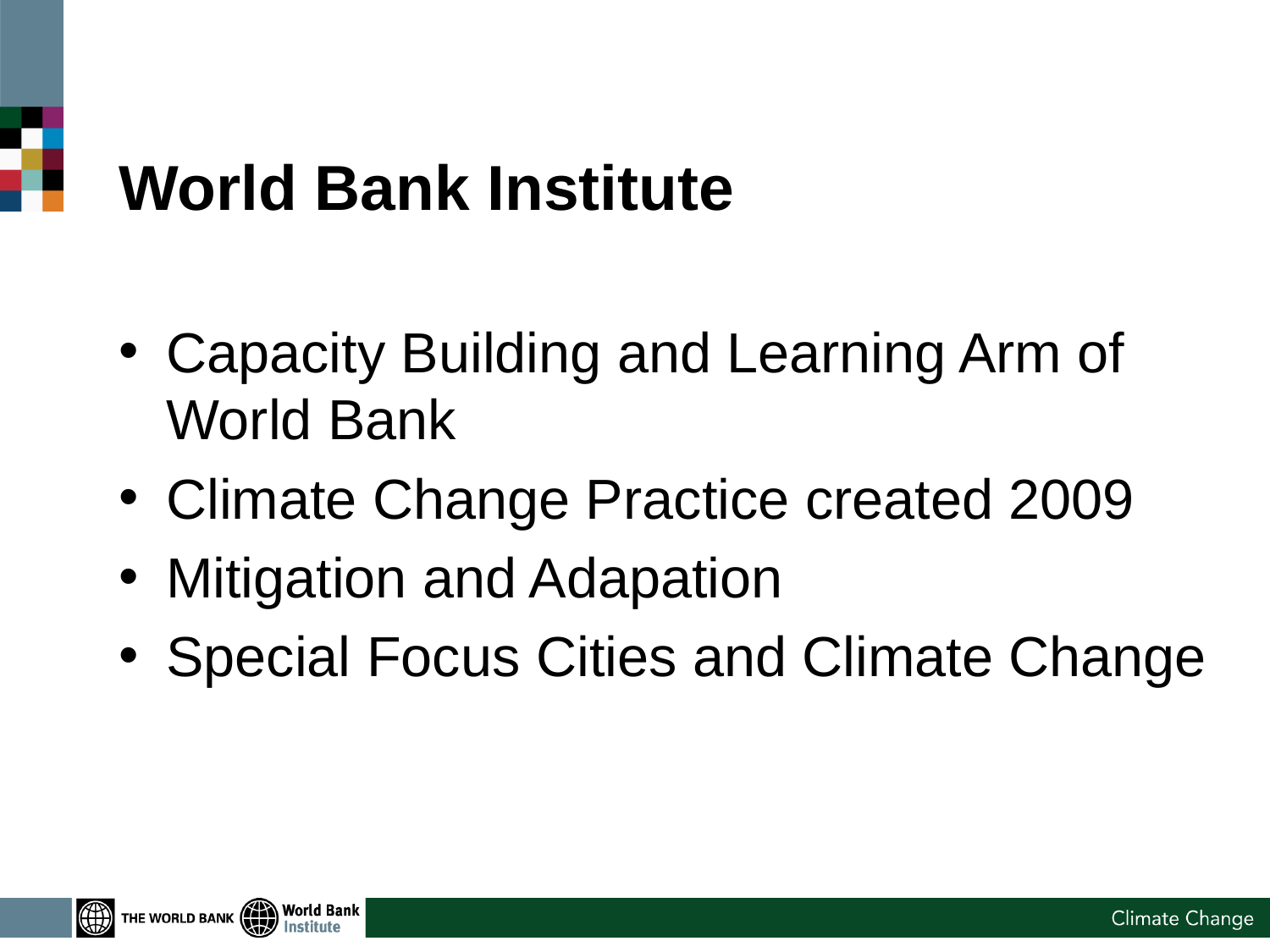

# World Bank Institute
Capacity Building and Learning Arm of World Bank
Climate Change Practice created 2009
Mitigation and Adapation
Special Focus Cities and Climate Change